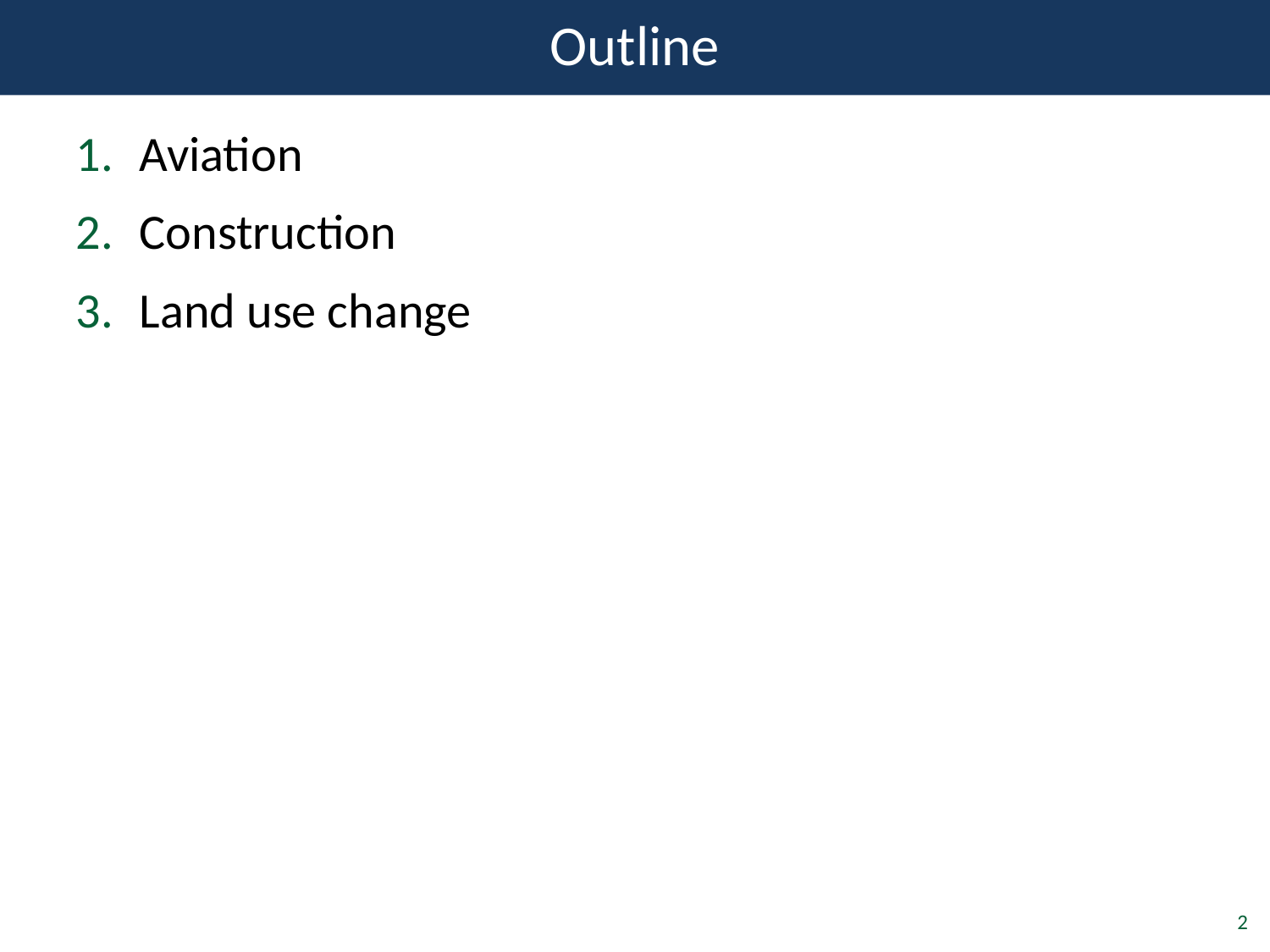

Outline
Aviation
Construction
Land use change

2